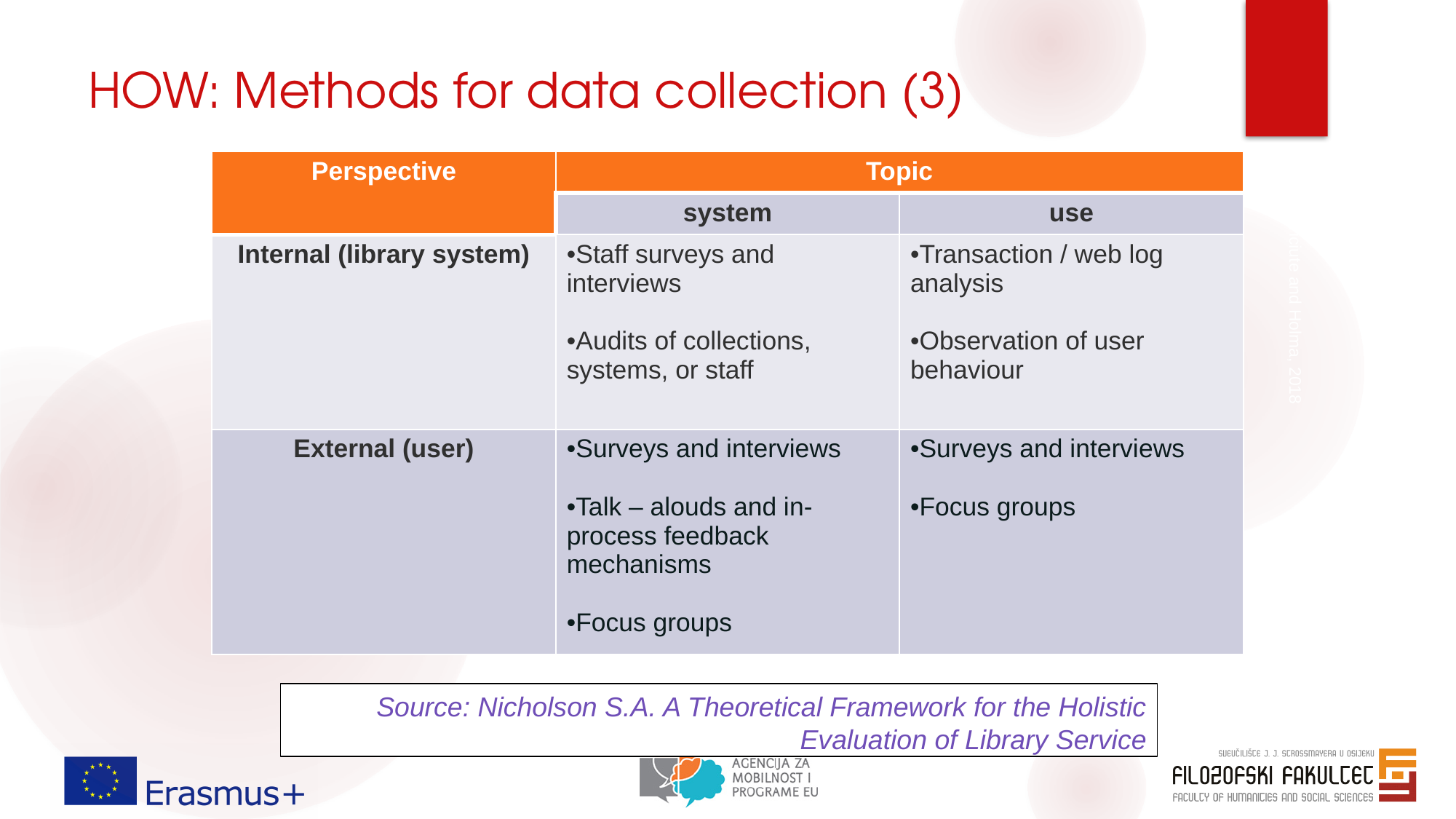

# HOW: Methods for data collection (3)
| Perspective | Topic |  |
| --- | --- | --- |
|  | system | use |
| Internal (library system) | Staff surveys and interviews Audits of collections, systems, or staff | Transaction / web log analysis Observation of user behaviour |
| External (user) | Surveys and interviews Talk – alouds and in-process feedback mechanisms Focus groups | Surveys and interviews Focus groups |
Maceviciute and Holma, 2018
Source: Nicholson S.A. A Theoretical Framework for the Holistic Evaluation of Library Service